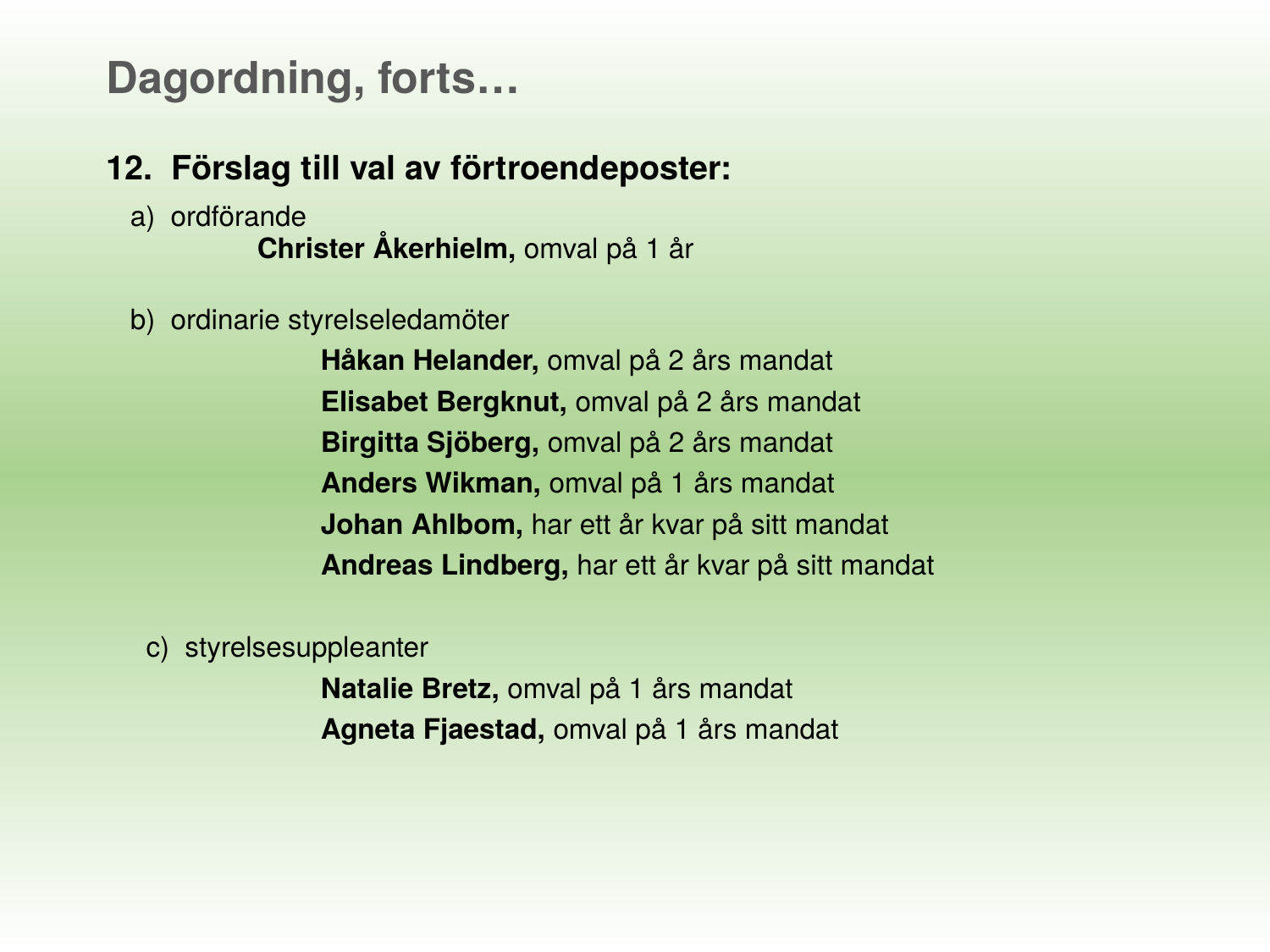

Dagordning, forts…
12.  Förslag till val av förtroendeposter:
	a)  ordförande
	Christer Åkerhielm, omval på 1 år
	b)  ordinarie styrelseledamöter
 	Håkan Helander, omval på 2 års mandat
	Elisabet Bergknut, omval på 2 års mandat
	Birgitta Sjöberg, omval på 2 års mandat
	Anders Wikman, omval på 1 års mandat
	Johan Ahlbom, har ett år kvar på sitt mandat
	Andreas Lindberg, har ett år kvar på sitt mandat

c)  styrelsesuppleanter
	Natalie Bretz, omval på 1 års mandat
	Agneta Fjaestad, omval på 1 års mandat